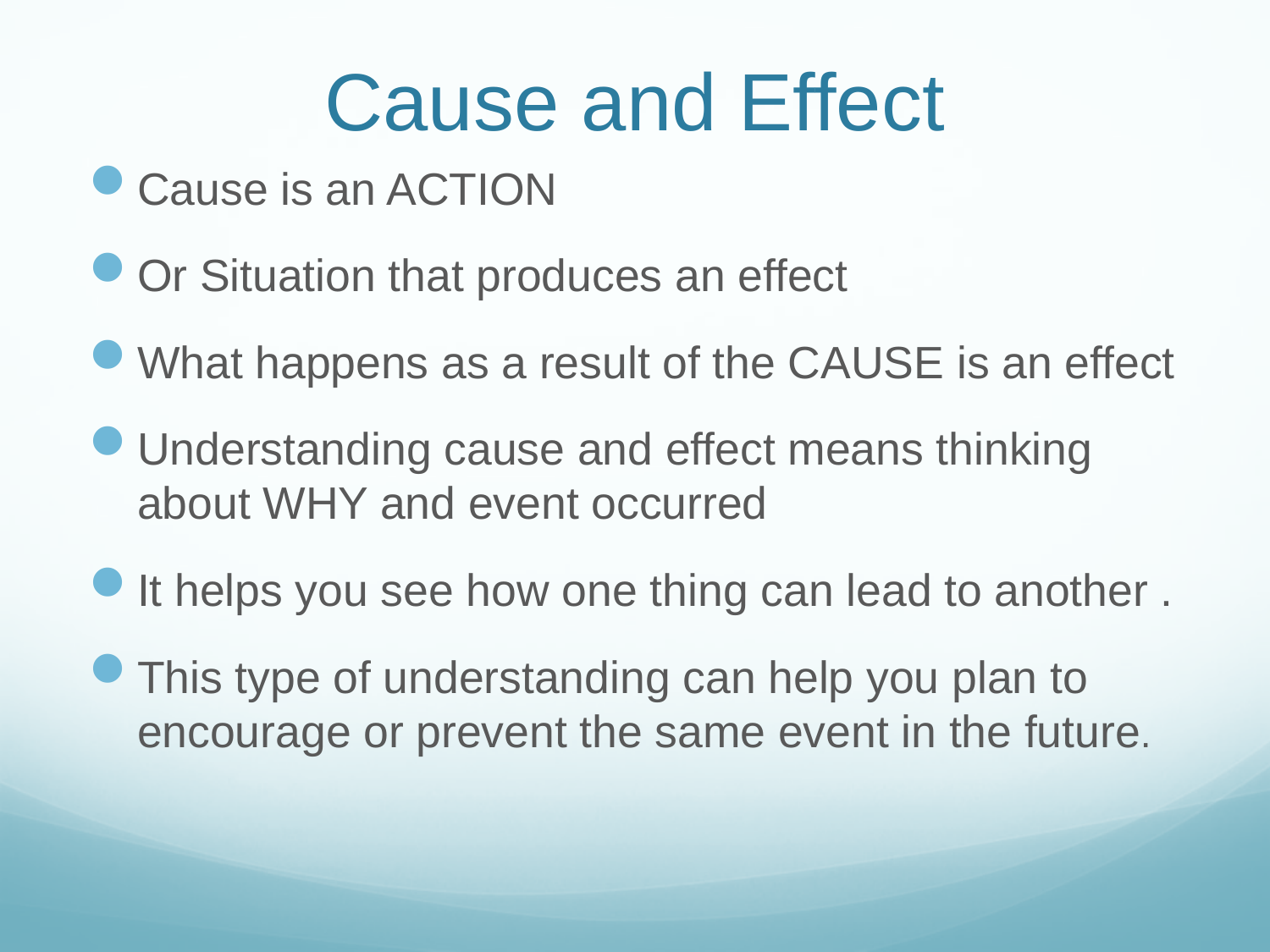

# Cause and Effect
Cause is an ACTION
Or Situation that produces an effect
What happens as a result of the CAUSE is an effect
Understanding cause and effect means thinking about WHY and event occurred
It helps you see how one thing can lead to another .
This type of understanding can help you plan to encourage or prevent the same event in the future.